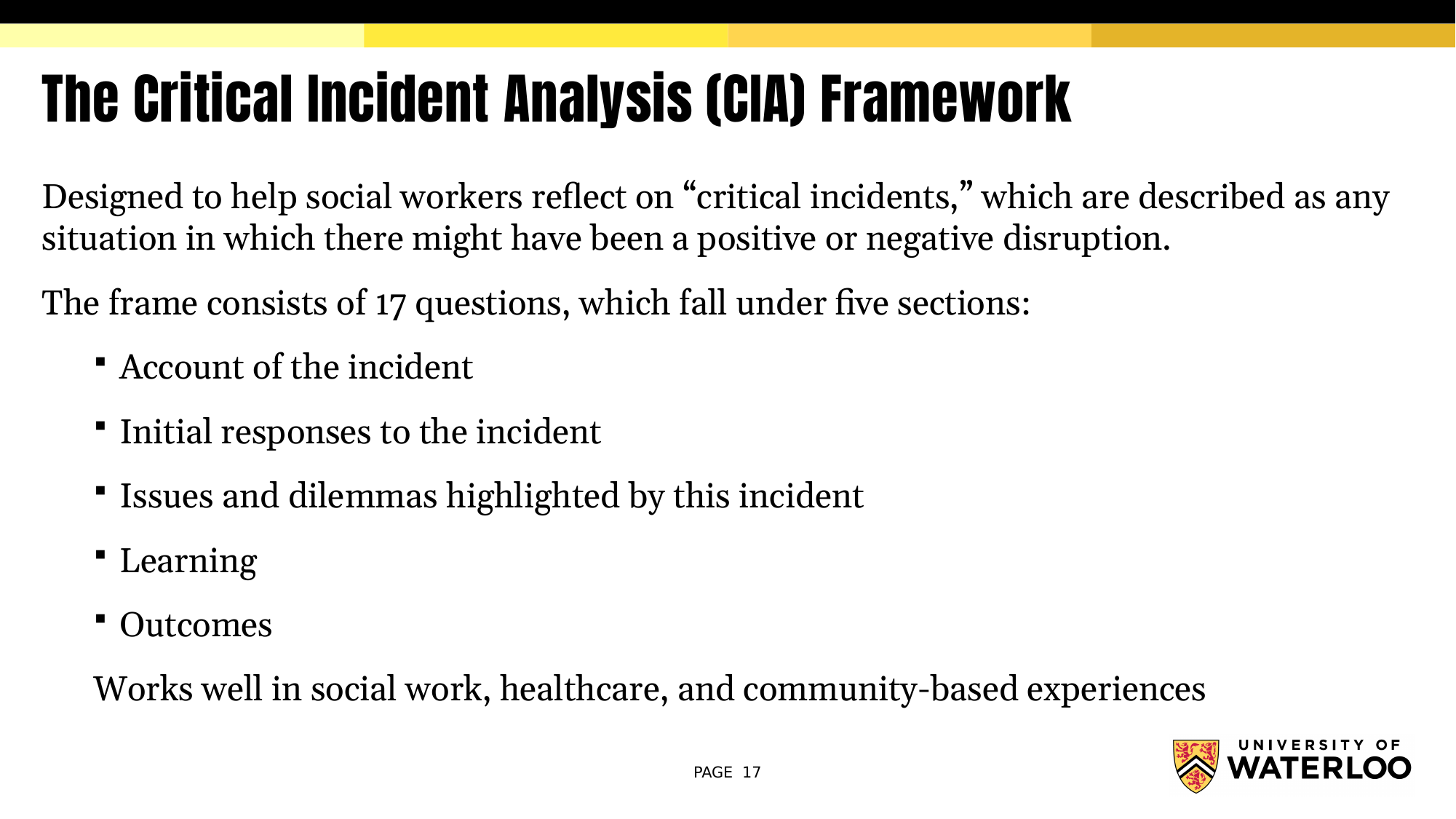

# The Critical Incident Analysis (CIA) Framework
Designed to help social workers reflect on “critical incidents,” which are described as any situation in which there might have been a positive or negative disruption.
The frame consists of 17 questions, which fall under five sections:
Account of the incident
Initial responses to the incident
Issues and dilemmas highlighted by this incident
Learning
Outcomes
Works well in social work, healthcare, and community-based experiences

PAGE  17